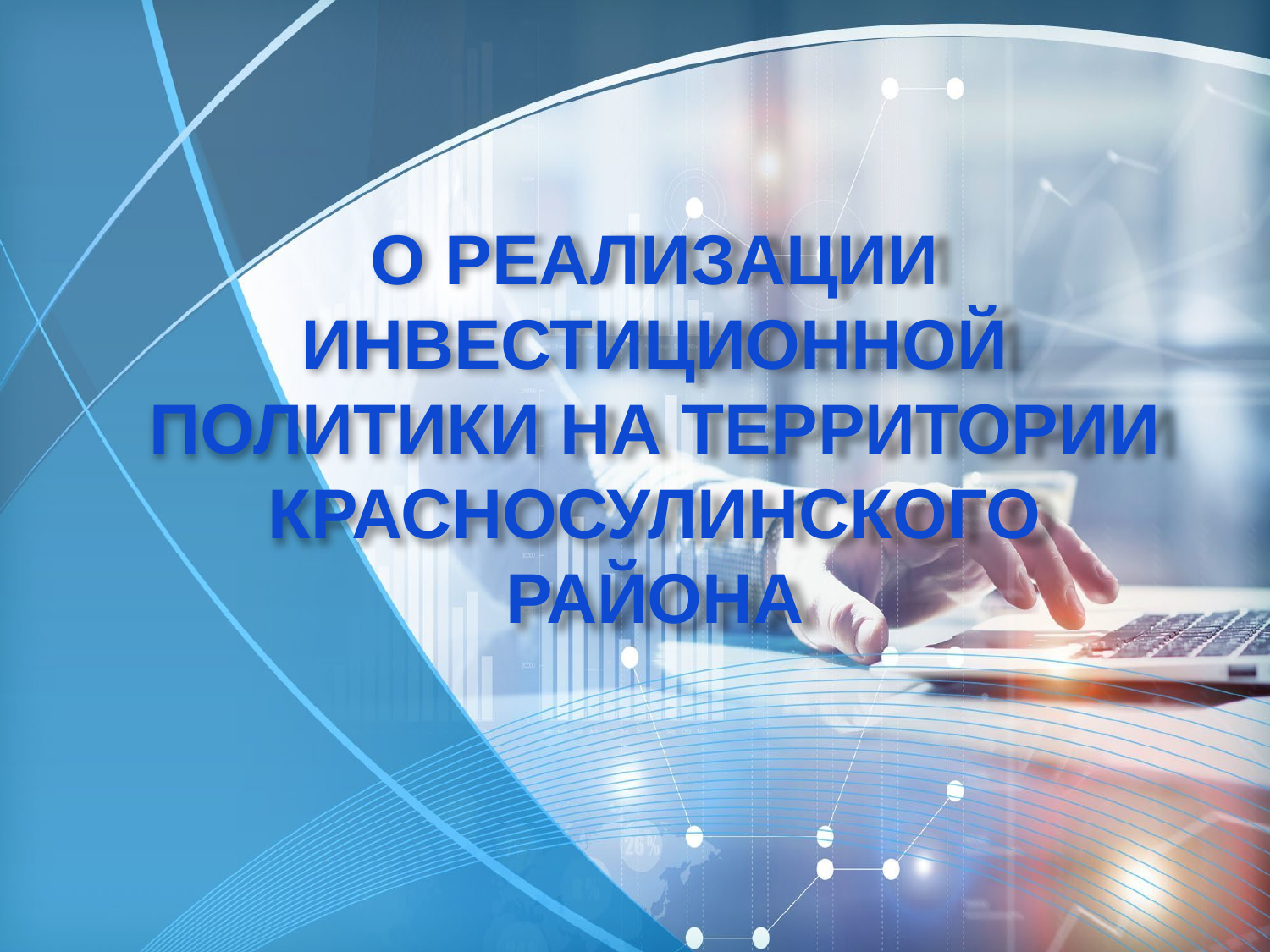

О РЕАЛИЗАЦИИ ИНВЕСТИЦИОННОЙ ПОЛИТИКИ НА ТЕРРИТОРИИ КРАСНОСУЛИНСКОГО РАЙОНА